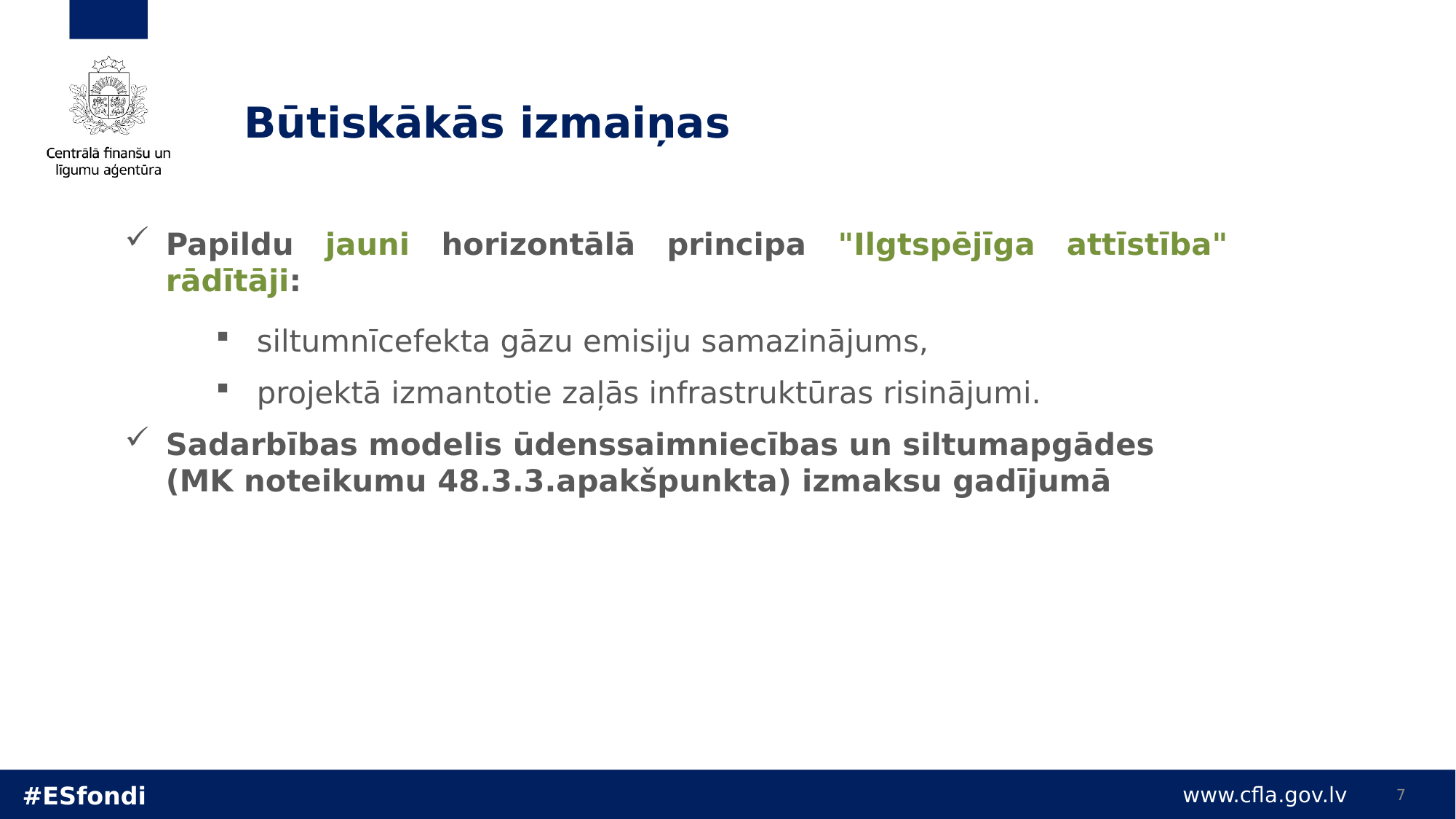

# Būtiskākās izmaiņas
Papildu jauni horizontālā principa "Ilgtspējīga attīstība" rādītāji:
siltumnīcefekta gāzu emisiju samazinājums,
projektā izmantotie zaļās infrastruktūras risinājumi.
Sadarbības modelis ūdenssaimniecības un siltumapgādes (MK noteikumu 48.3.3.apakšpunkta) izmaksu gadījumā
7